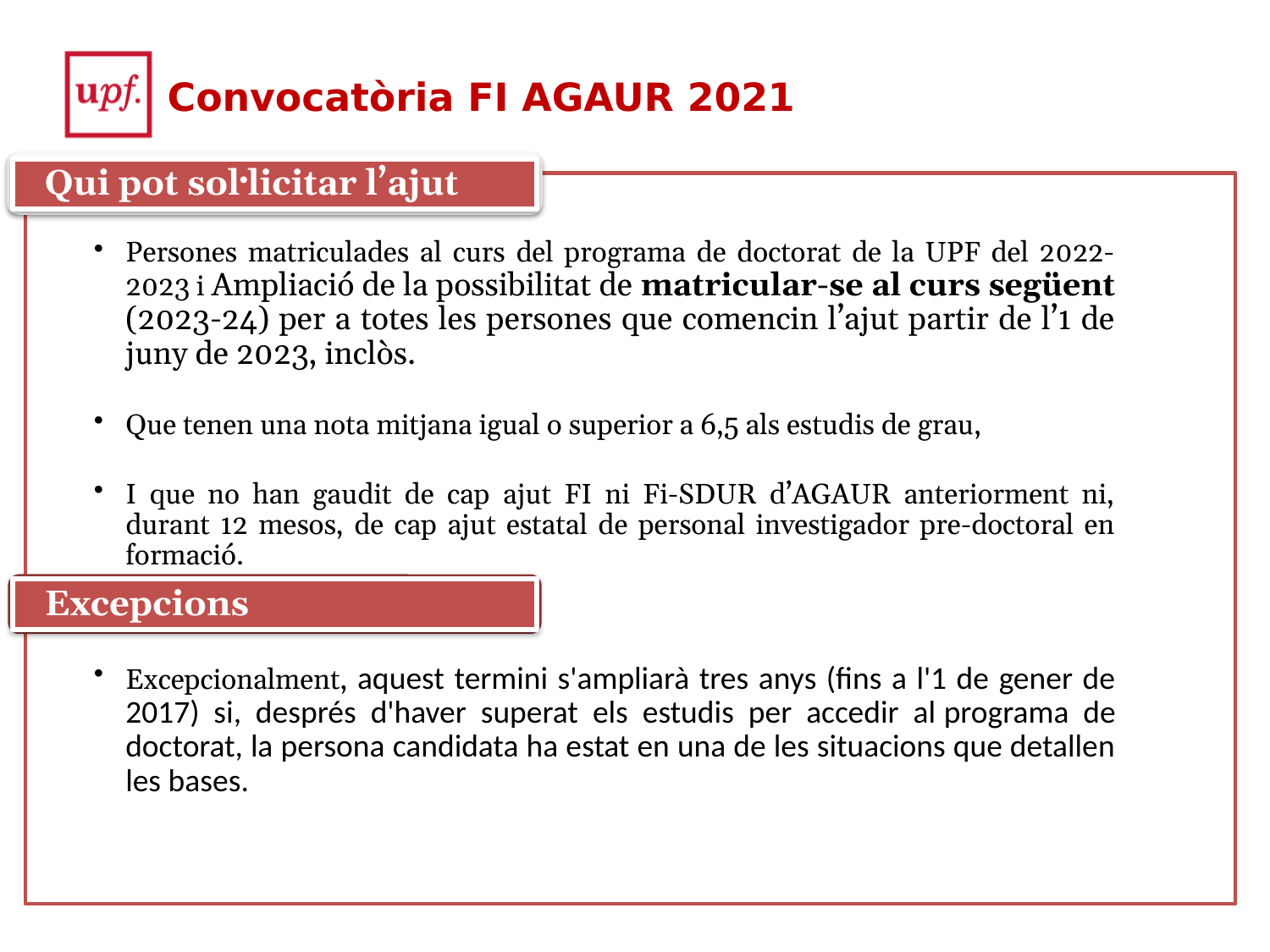

Convocatòria FI AGAUR 2021

Qui pot sol·licitar l’ajut

Persones matriculades al curs del programa de doctorat de la UPF del 2022-2023 i Ampliació de la possibilitat de matricular-se al curs següent (2023-24) per a totes les persones que comencin l’ajut partir de l’1 de juny de 2023, inclòs.

Que tenen una nota mitjana igual o superior a 6,5 als estudis de grau,

I que no han gaudit de cap ajut FI ni Fi-SDUR d’AGAUR anteriorment ni, durant 12 mesos, de cap ajut estatal de personal investigador pre-doctoral en formació.

Excepcionalment, aquest termini s'ampliarà tres anys (fins a l'1 de gener de 2017) si, després d'haver superat els estudis per accedir al programa de doctorat, la persona candidata ha estat en una de les situacions que detallen les bases.

Excepcions